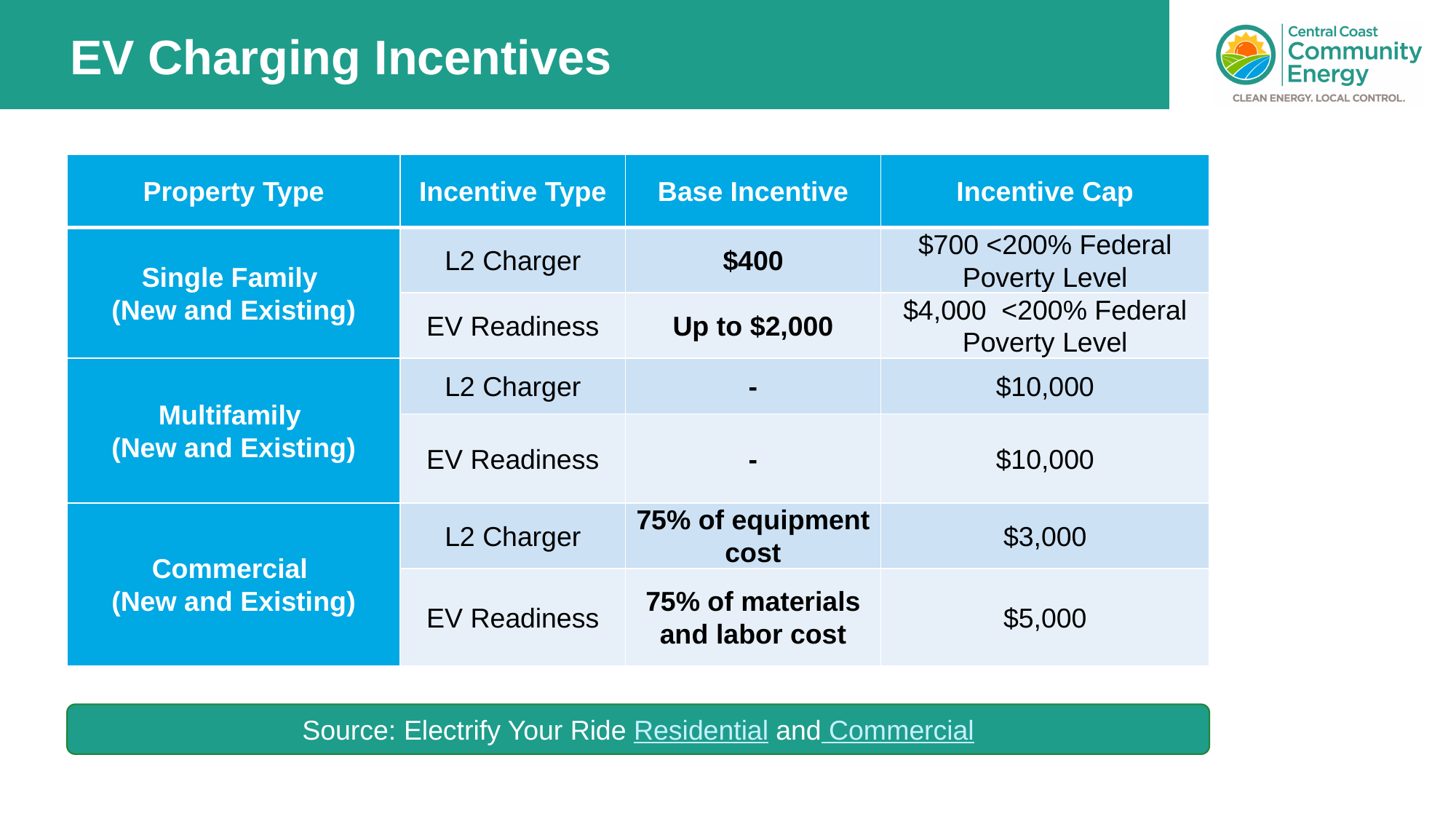

EV Charging Incentives
| Property Type | Incentive Type | Base Incentive | Incentive Cap |
| --- | --- | --- | --- |
| Single Family  (New and Existing) | L2 Charger | $400 | $700 <200% Federal Poverty Level |
|  | EV Readiness | Up to $2,000 | $4,000 <200% Federal Poverty Level |
| Multifamily  (New and Existing) | L2 Charger | - | $10,000 |
|  | EV Readiness | - | $10,000 |
| Commercial  (New and Existing) | L2 Charger | 75% of equipment cost | $3,000 |
|  | EV Readiness | 75% of materials and labor cost | $5,000 |
Source: Electrify Your Ride Residential and Commercial